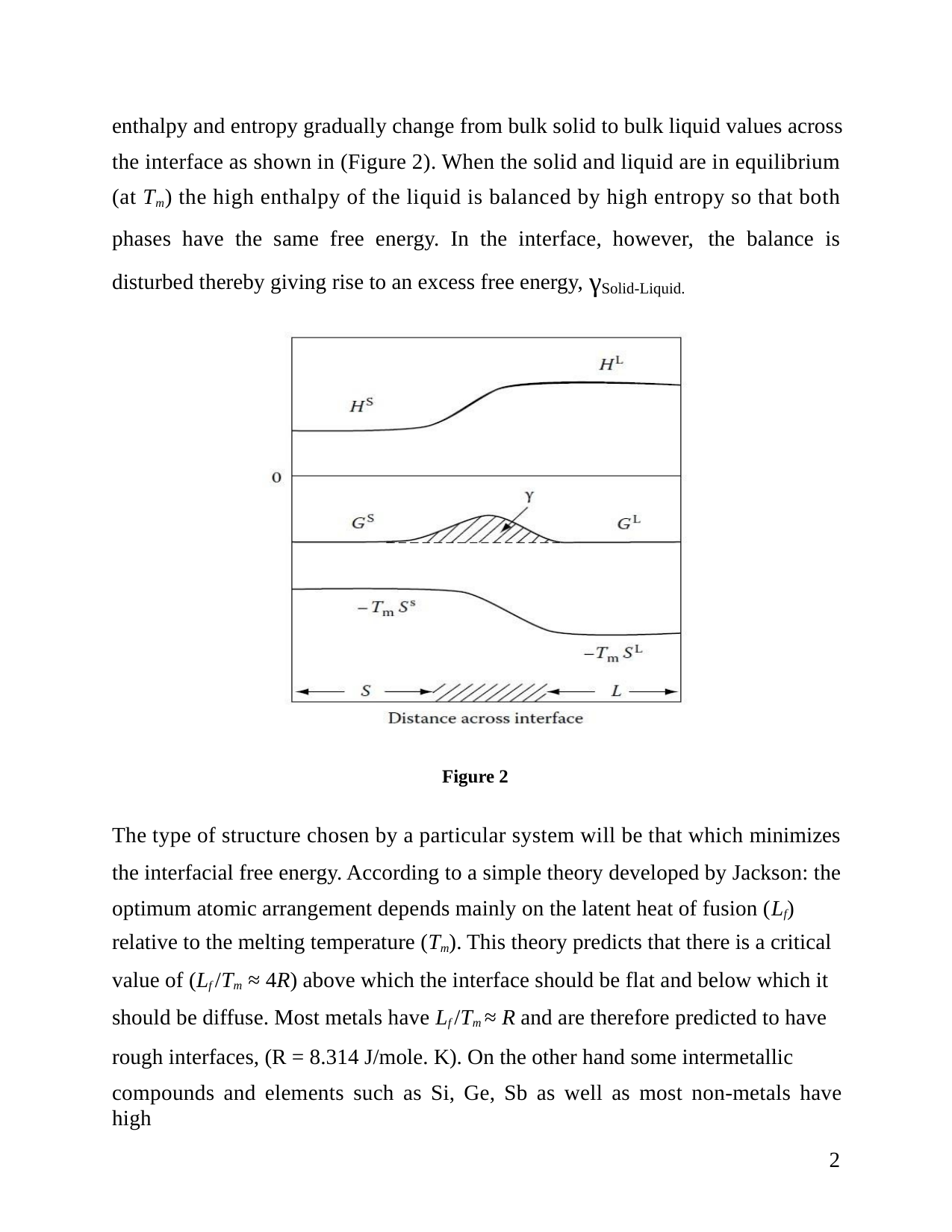

enthalpy and entropy gradually change from bulk solid to bulk liquid values across
the interface as shown in (Figure 2). When the solid and liquid are in equilibrium
(at Tm) the high enthalpy of the liquid is balanced by high entropy so that both
phases  have  the  same  free  energy.  In  the  interface,  however,
the
balance
is
γSolid-Liquid.
disturbed thereby giving rise to an excess free energy,

Figure 2
The type of structure chosen by a particular system will be that which
minimizes
the interfacial free energy. According to a simple theory developed by Jackson: the
optimum atomic arrangement depends mainly on the latent heat of fusion (Lf)
relative to the melting temperature (Tm). This theory predicts that there is a critical
value of (Lf /Tm  ≈ 4R) above which the interface should be flat and below which it
should be diffuse. Most metals have Lf /Tm ≈ R and are therefore predicted to have
rough interfaces, (R = 8.314 J/mole. K). On the other hand some intermetallic
compounds and elements such as Si, Ge, Sb as well as most non-metals have high
2